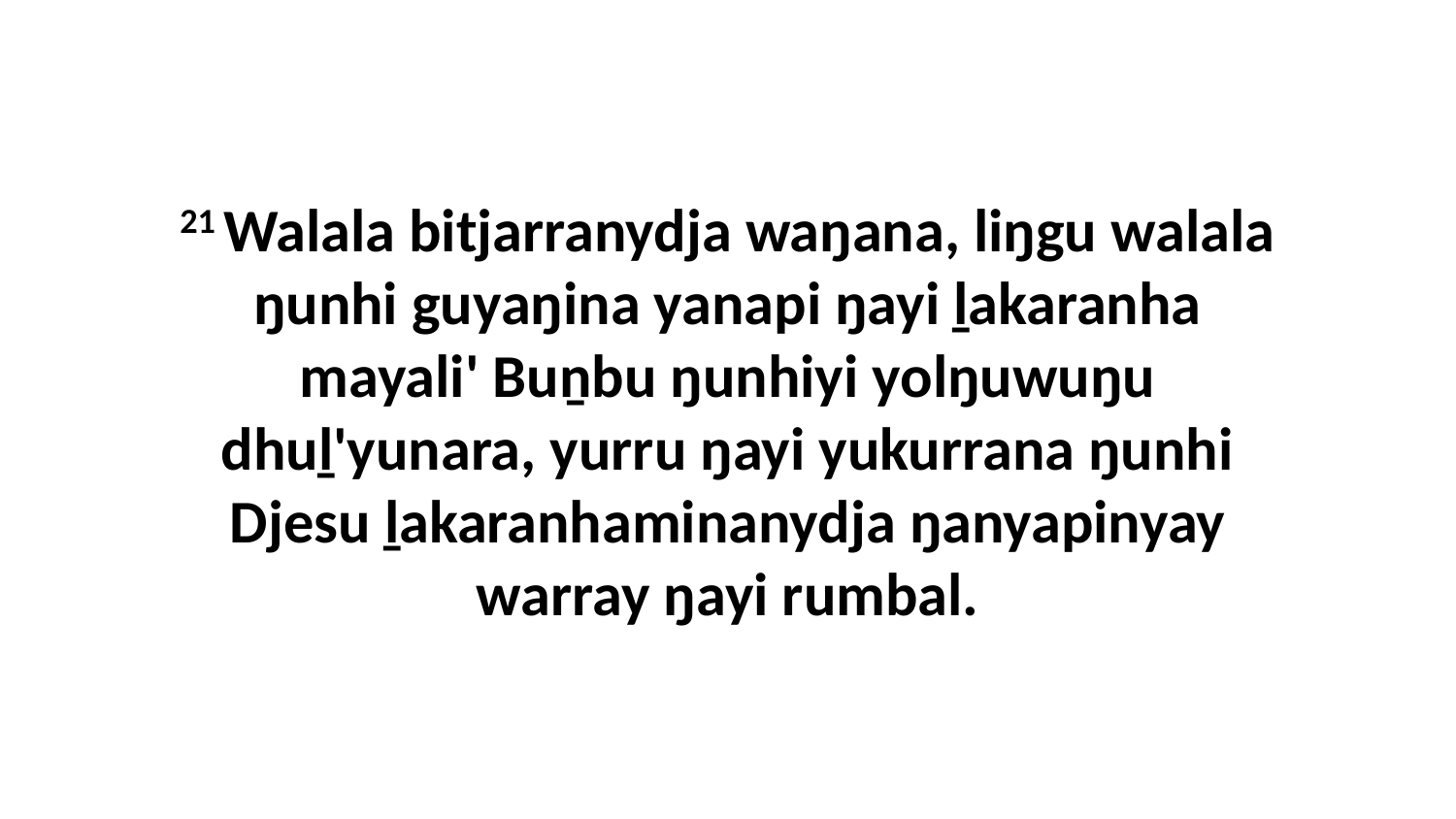

21 Walala bitjarranydja waŋana, liŋgu walala ŋunhi guyaŋina yanapi ŋayi ḻakaranha mayali' Buṉbu ŋunhiyi yolŋuwuŋu dhuḻ'yunara, yurru ŋayi yukurrana ŋunhi Djesu ḻakaranhaminanydja ŋanyapinyay warray ŋayi rumbal.